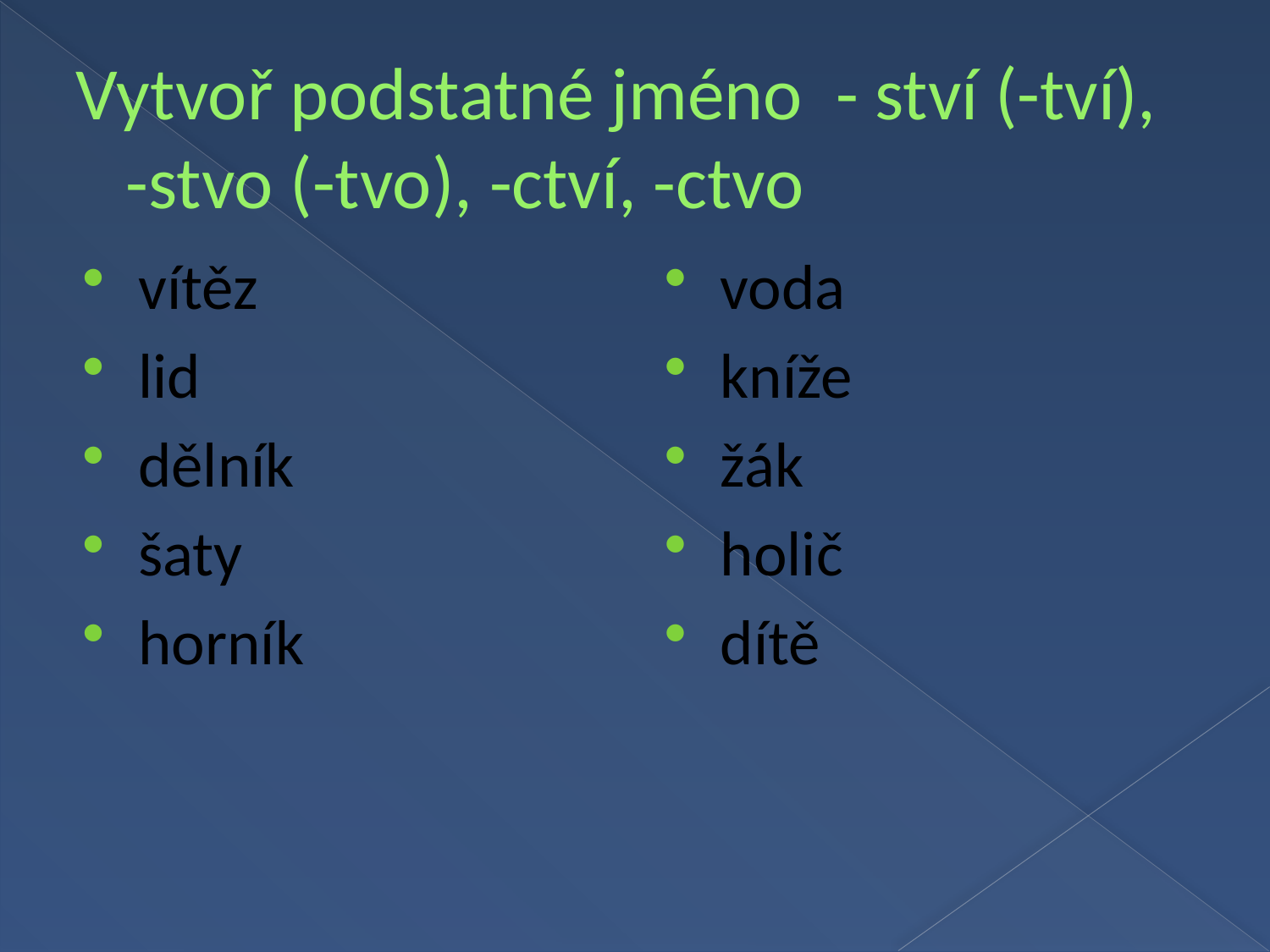

# Vytvoř podstatné jméno  - ství (-tví),      -stvo (-tvo), -ctví, -ctvo
vítěz
lid
dělník
šaty
horník
voda
kníže
žák
holič
dítě